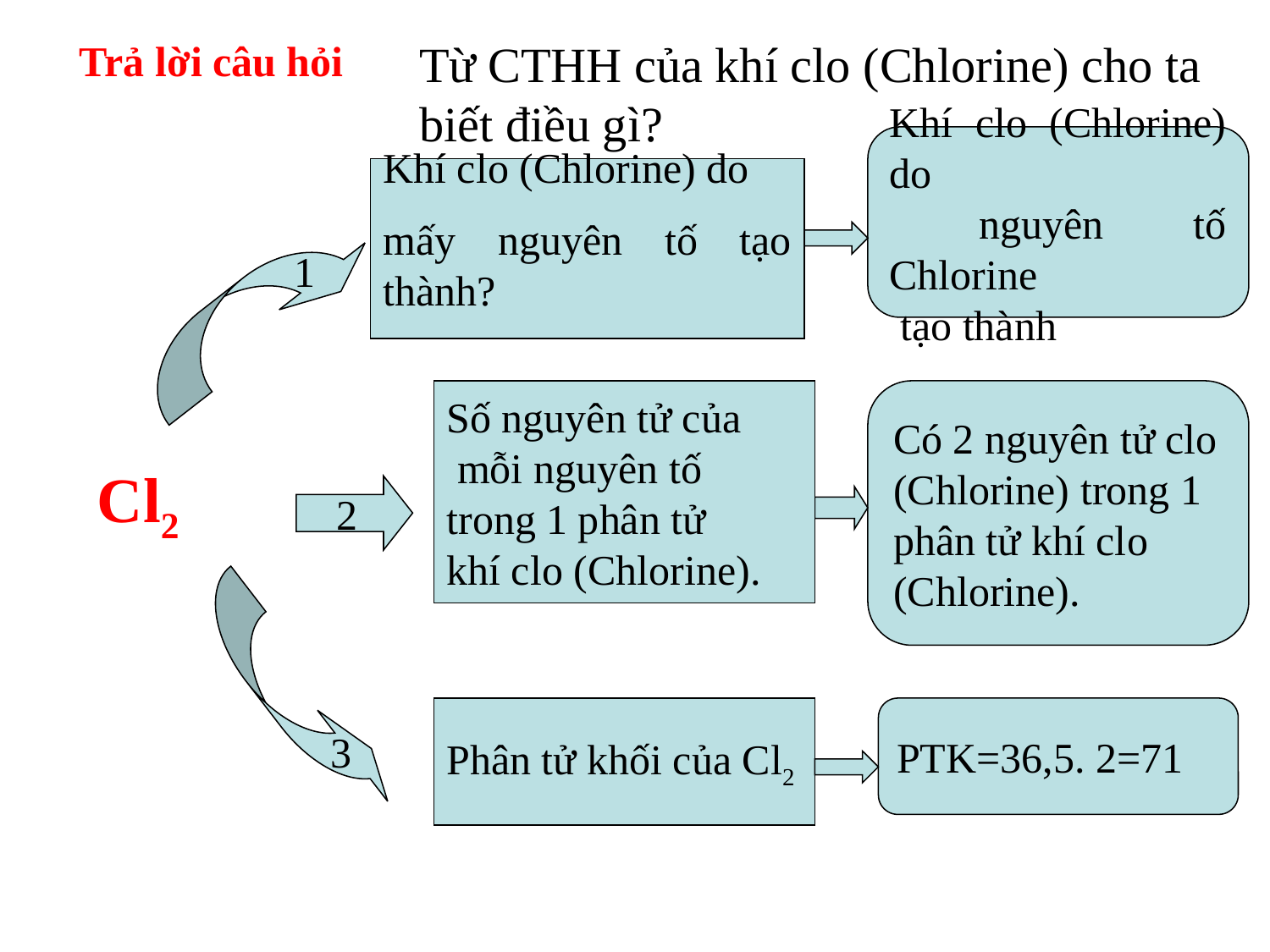

Trả lời câu hỏi

Từ CTHH của khí clo (Chlorine) cho ta biết điều gì?
Khí clo (Chlorine) do
 nguyên tố Chlorine
 tạo thành
Khí clo (Chlorine) do
mấy nguyên tố tạo thành?

1

Số nguyên tử của
 mỗi nguyên tố
trong 1 phân tử
khí clo (Chlorine).
Có 2 nguyên tử clo
(Chlorine) trong 1
phân tử khí clo
(Chlorine).
Cl2
2

3
Phân tử khối của Cl2
PTK=36,5. 2=71